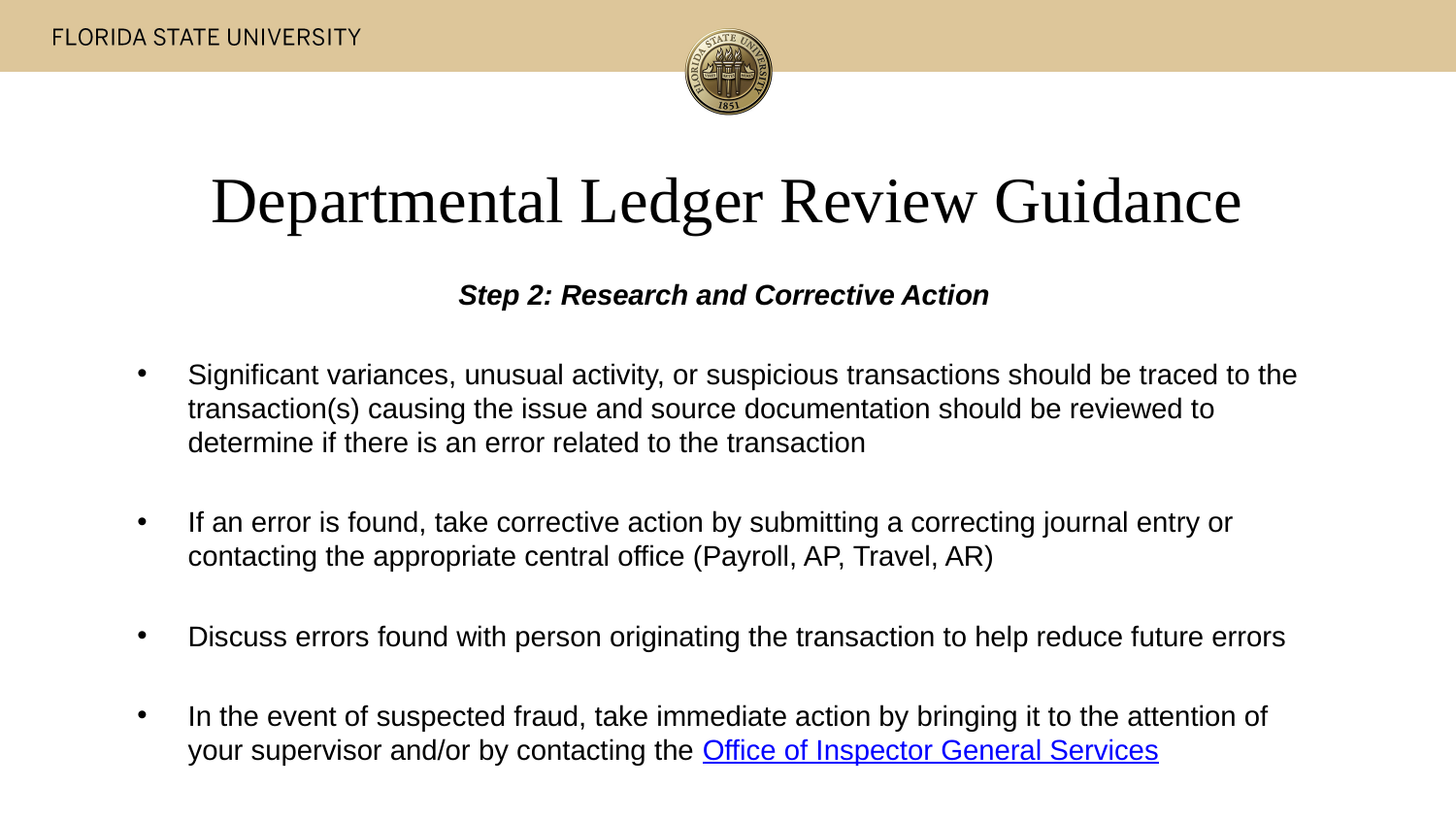

# Departmental Ledger Review Guidance
Step 2: Research and Corrective Action

Significant variances, unusual activity, or suspicious transactions should be traced to the transaction(s) causing the issue and source documentation should be reviewed to determine if there is an error related to the transaction

If an error is found, take corrective action by submitting a correcting journal entry or contacting the appropriate central office (Payroll, AP, Travel, AR)

Discuss errors found with person originating the transaction to help reduce future errors

In the event of suspected fraud, take immediate action by bringing it to the attention of your supervisor and/or by contacting the Office of Inspector General Services